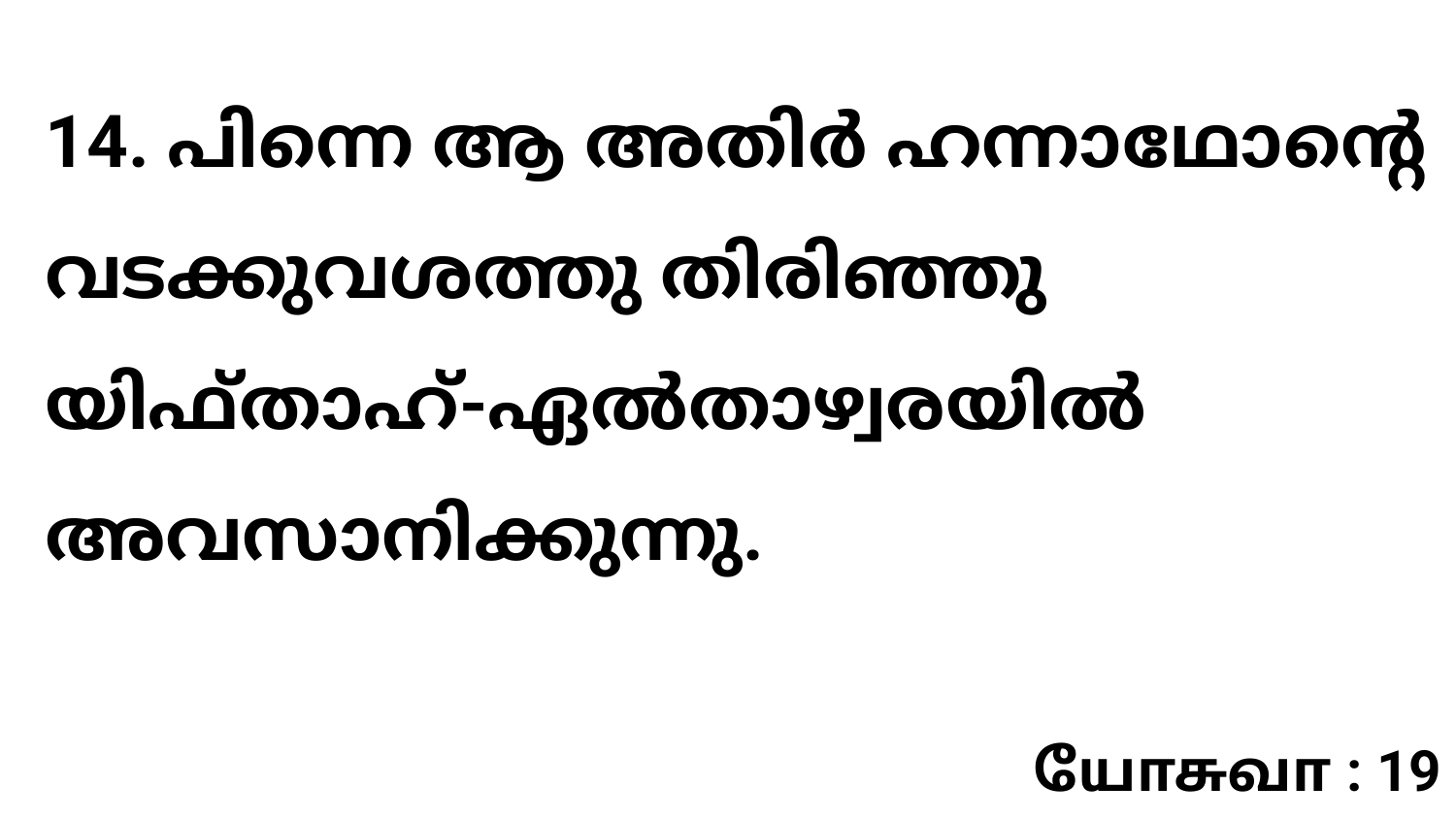

14. പിന്നെ ആ അതിർ ഹന്നാഥോന്റെ വടക്കുവശത്തു തിരിഞ്ഞു യിഫ്താഹ്-ഏൽതാഴ്വരയിൽ അവസാനിക്കുന്നു.
யோசுவா : 19